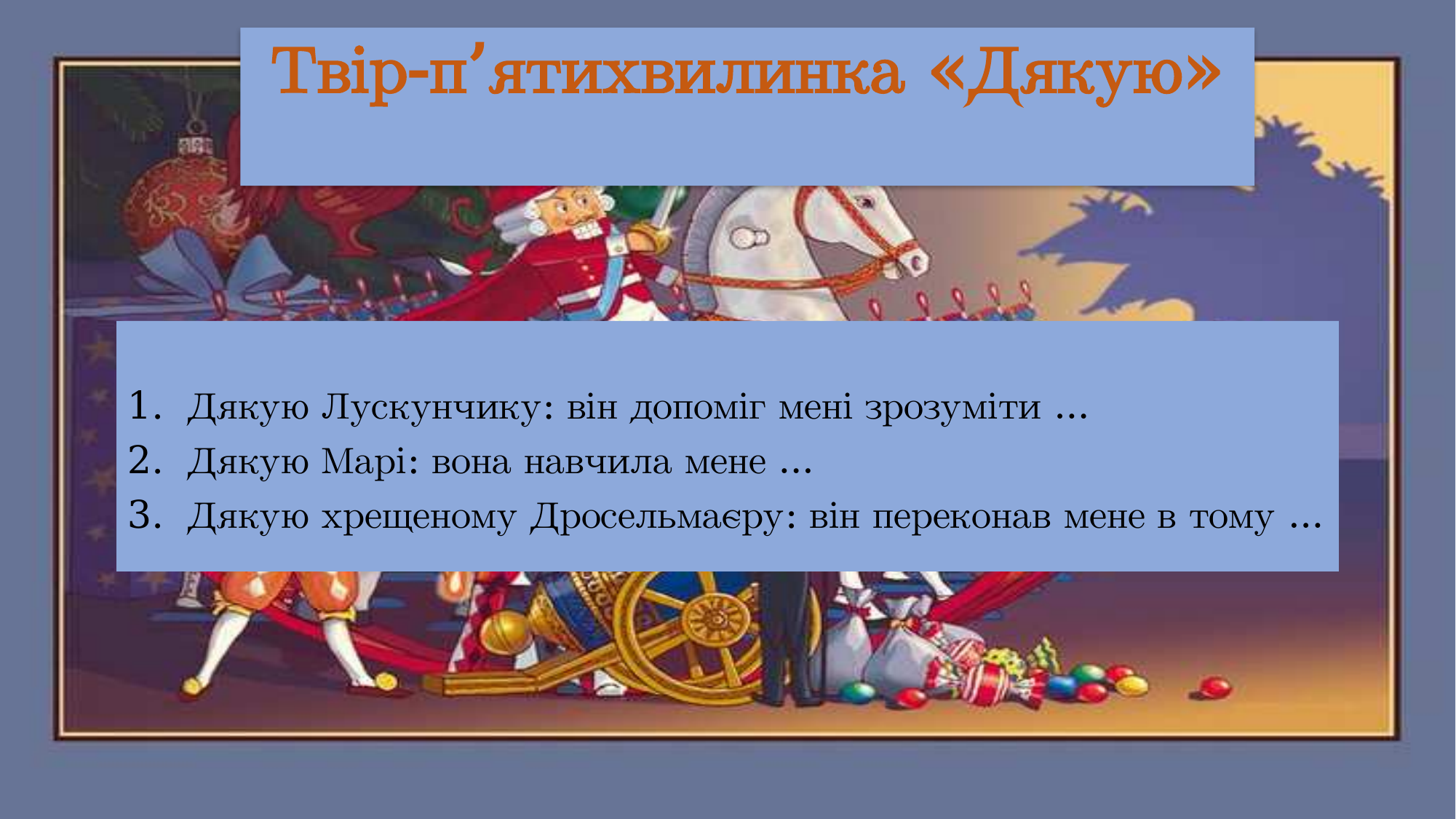

# Твір-п’ятихвилинка «Дякую»

Дякую Лускунчику: він допоміг мені зрозуміти …
Дякую Марі: вона навчила мене …
Дякую хрещеному Дросельмаєру: він переконав мене в тому …